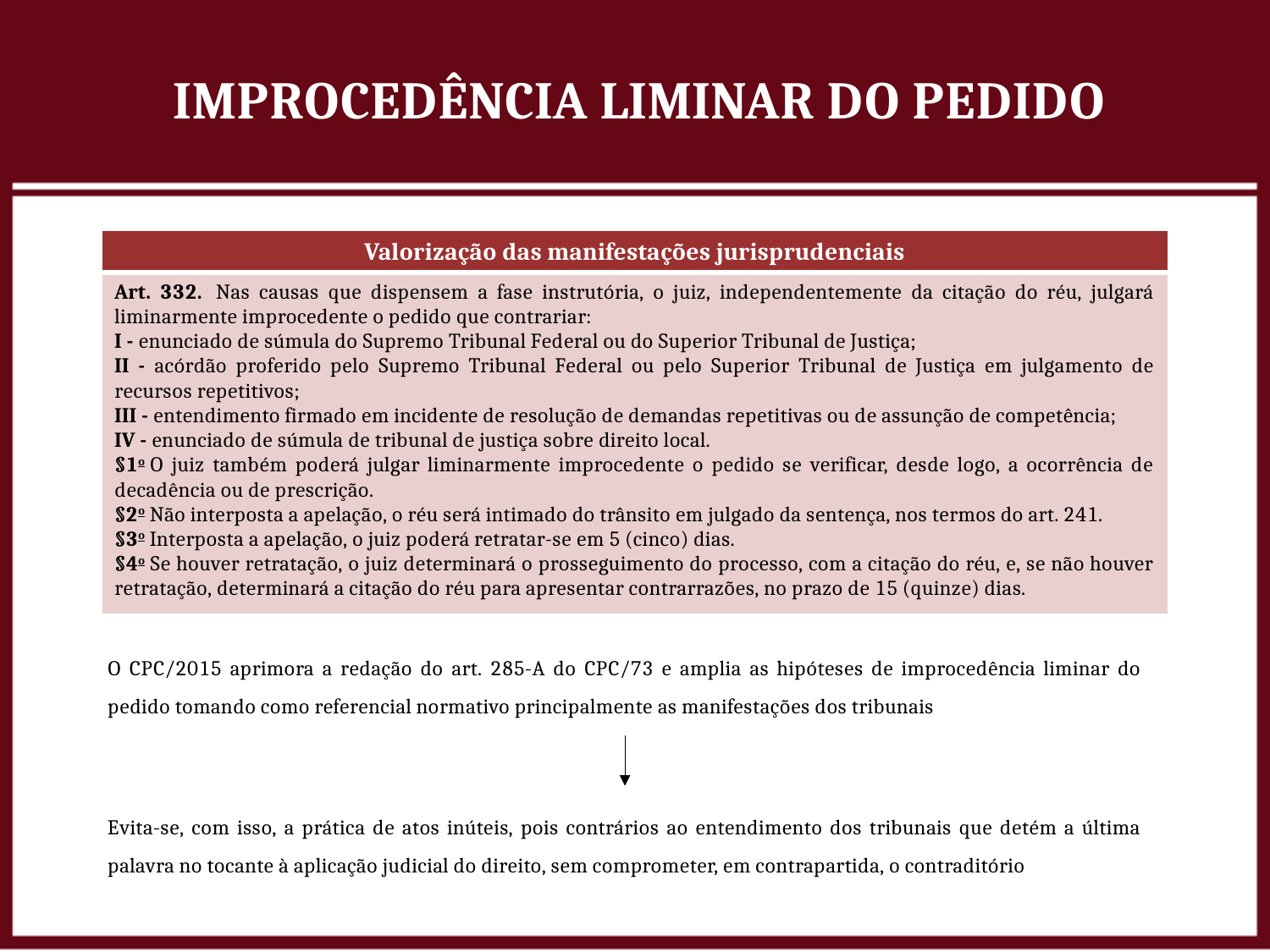

Improcedência Liminar do Pedido
| Valorização das manifestações jurisprudenciais |
| --- |
| Art. 332.  Nas causas que dispensem a fase instrutória, o juiz, independentemente da citação do réu, julgará liminarmente improcedente o pedido que contrariar: I - enunciado de súmula do Supremo Tribunal Federal ou do Superior Tribunal de Justiça; II - acórdão proferido pelo Supremo Tribunal Federal ou pelo Superior Tribunal de Justiça em julgamento de recursos repetitivos; III - entendimento firmado em incidente de resolução de demandas repetitivas ou de assunção de competência; IV - enunciado de súmula de tribunal de justiça sobre direito local. §1o O juiz também poderá julgar liminarmente improcedente o pedido se verificar, desde logo, a ocorrência de decadência ou de prescrição. §2o Não interposta a apelação, o réu será intimado do trânsito em julgado da sentença, nos termos do art. 241. §3o Interposta a apelação, o juiz poderá retratar-se em 5 (cinco) dias. §4o Se houver retratação, o juiz determinará o prosseguimento do processo, com a citação do réu, e, se não houver retratação, determinará a citação do réu para apresentar contrarrazões, no prazo de 15 (quinze) dias. |

O CPC/2015 aprimora a redação do art. 285-A do CPC/73 e amplia as hipóteses de improcedência liminar do pedido tomando como referencial normativo principalmente as manifestações dos tribunais
Evita-se, com isso, a prática de atos inúteis, pois contrários ao entendimento dos tribunais que detém a última palavra no tocante à aplicação judicial do direito, sem comprometer, em contrapartida, o contraditório